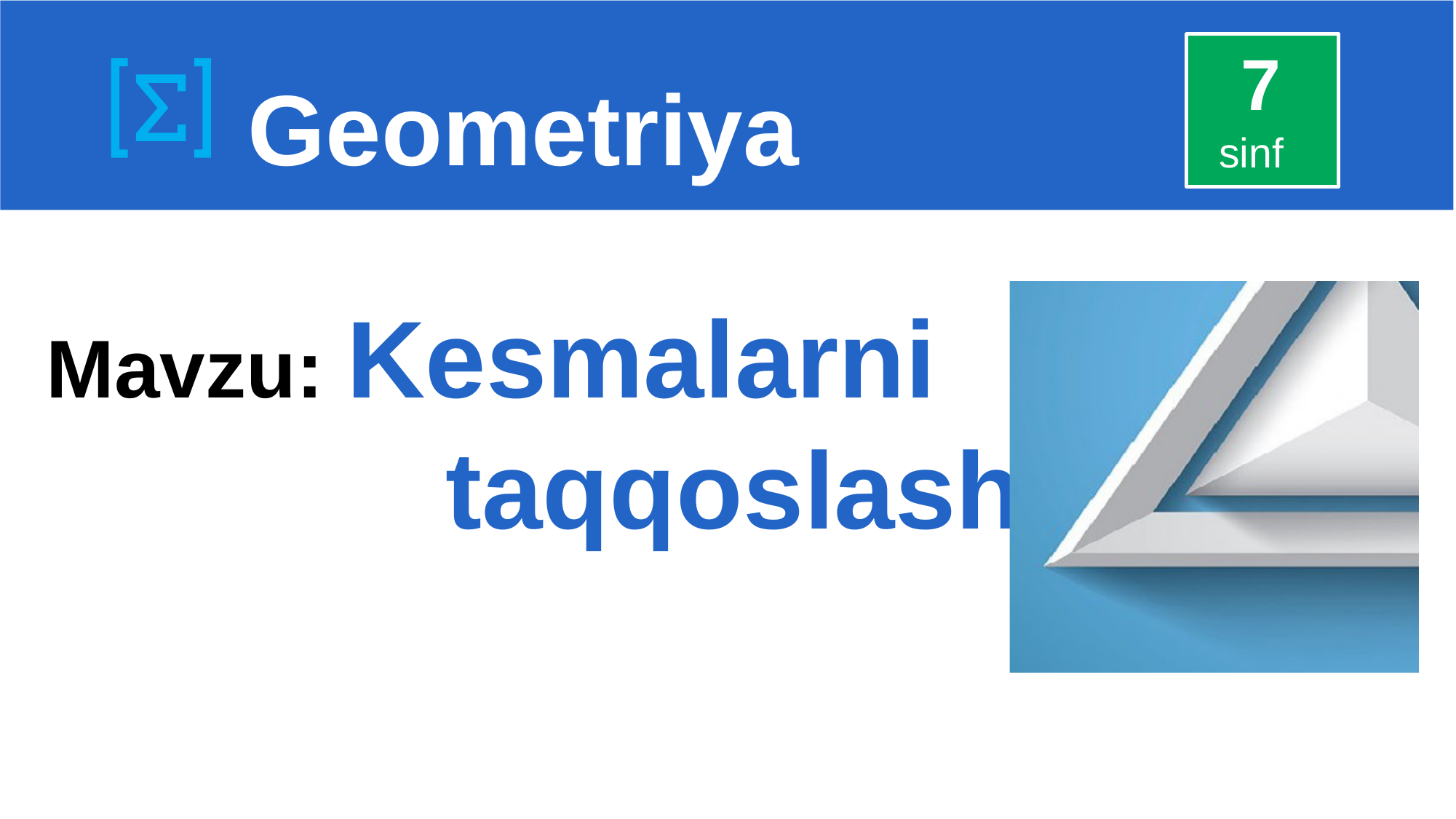

7
# Geometriya
sinf

Mavzu: Kesmalarni                 taqqoslash